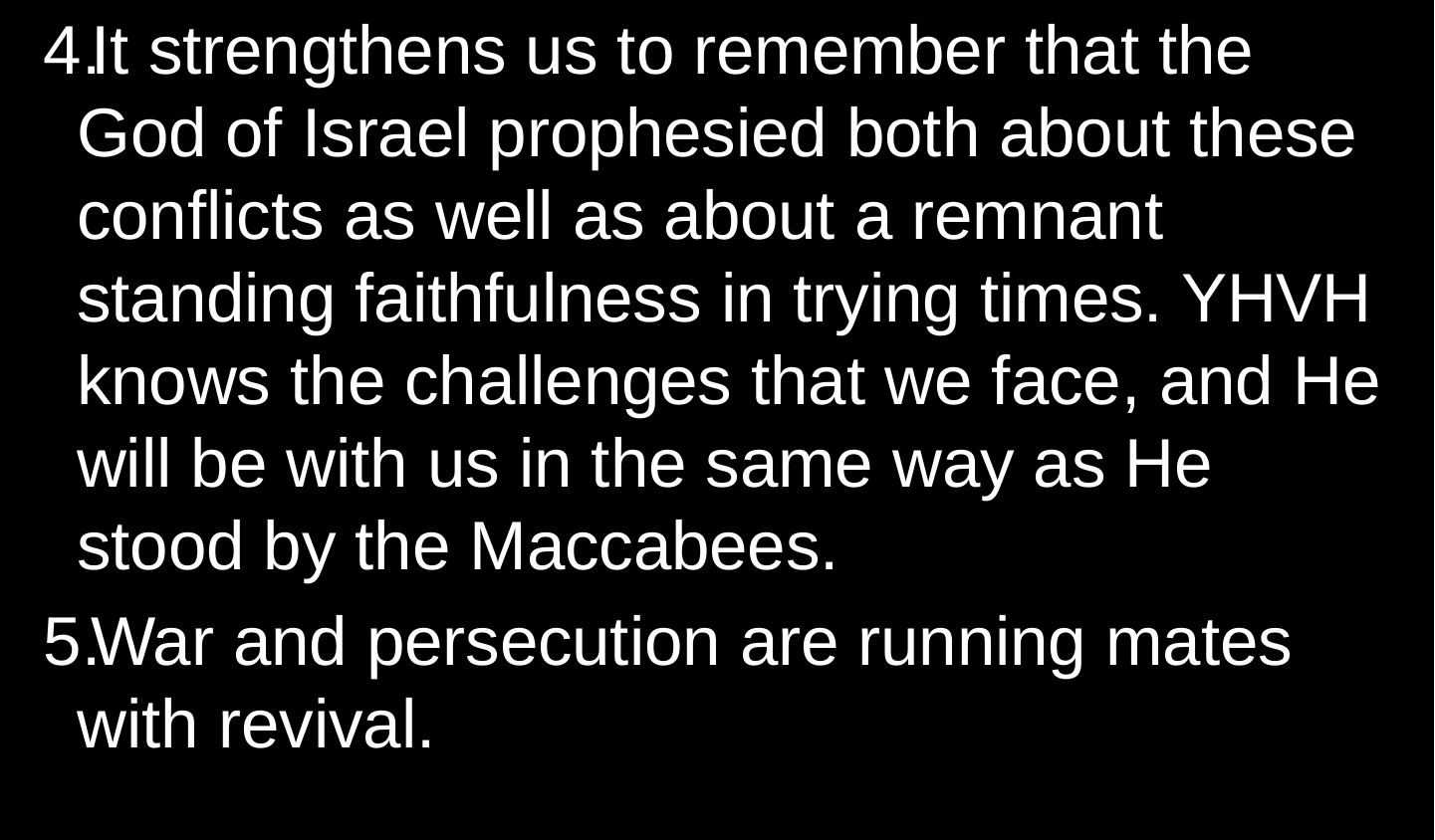

It strengthens us to remember that the God of Israel prophesied both about these conflicts as well as about a remnant standing faithfulness in trying times. YHVH knows the challenges that we face, and He will be with us in the same way as He stood by the Maccabees.
War and persecution are running mates with revival.